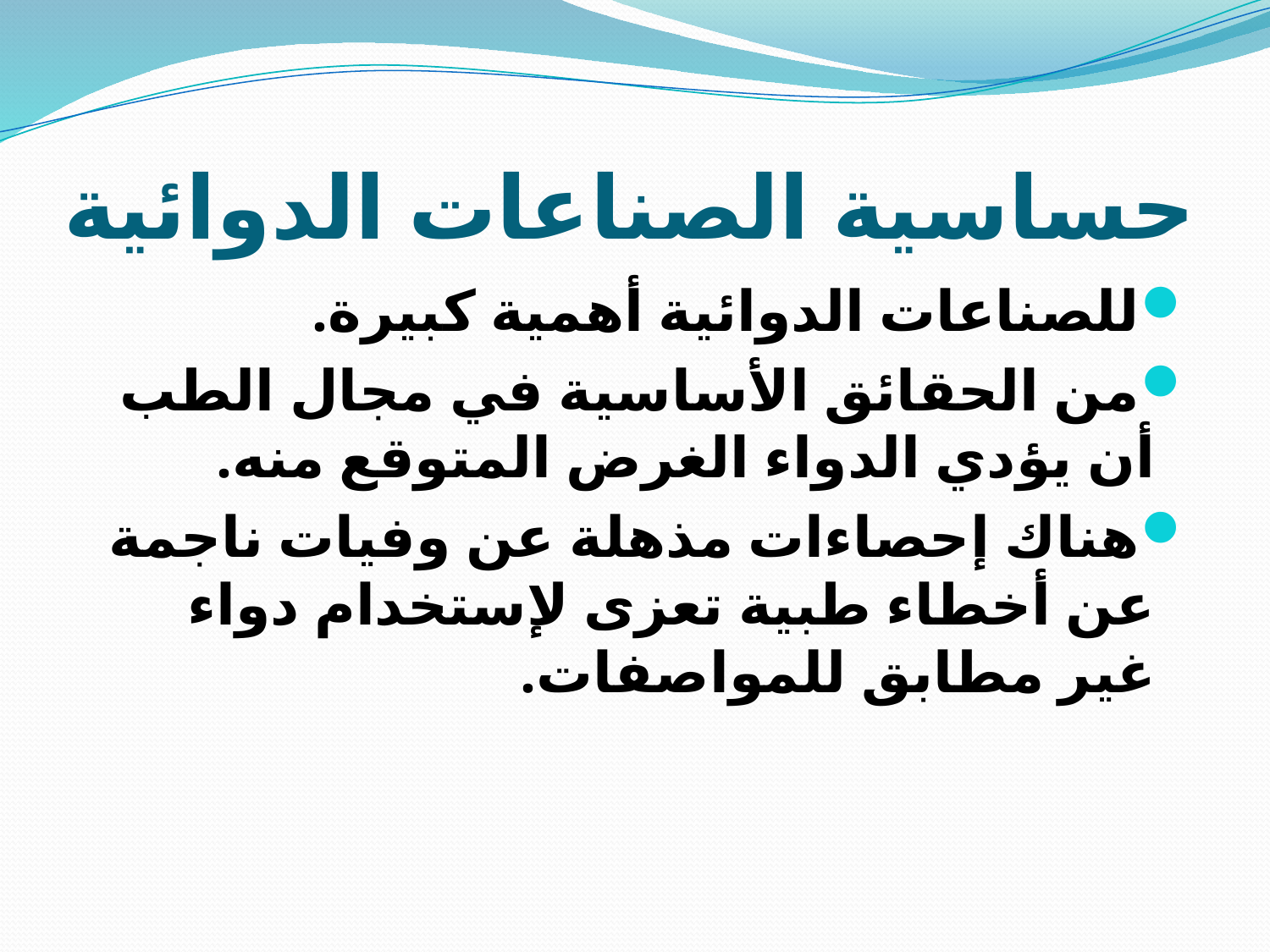

# حساسية الصناعات الدوائية
للصناعات الدوائية أهمية كبيرة.
من الحقائق الأساسية في مجال الطب أن يؤدي الدواء الغرض المتوقع منه.
هناك إحصاءات مذهلة عن وفيات ناجمة عن أخطاء طبية تعزى لإستخدام دواء غير مطابق للمواصفات.